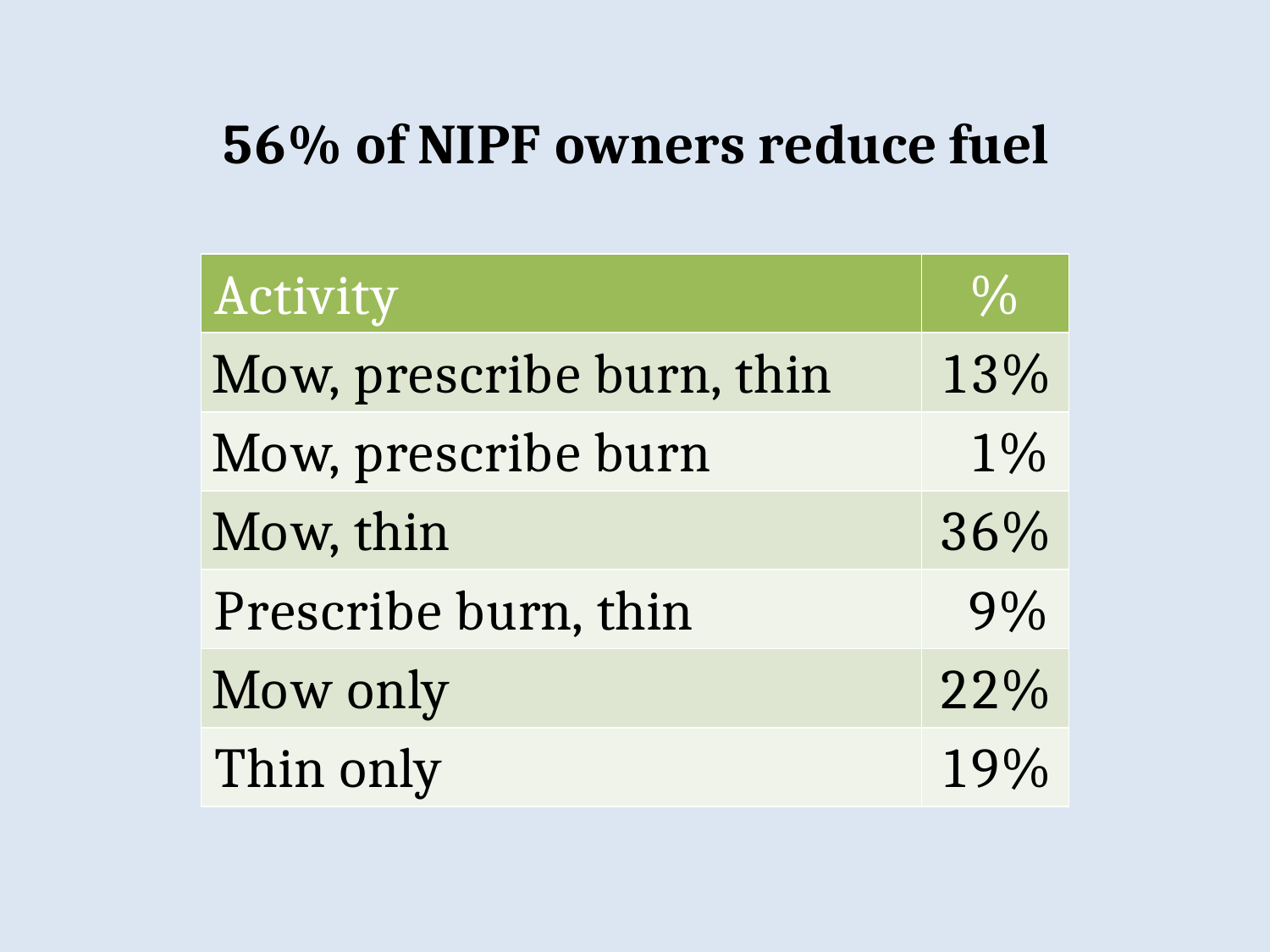

# 56% of NIPF owners reduce fuel
| Activity | % |
| --- | --- |
| Mow, prescribe burn, thin | 13% |
| Mow, prescribe burn | 1% |
| Mow, thin | 36% |
| Prescribe burn, thin | 9% |
| Mow only | 22% |
| Thin only | 19% |